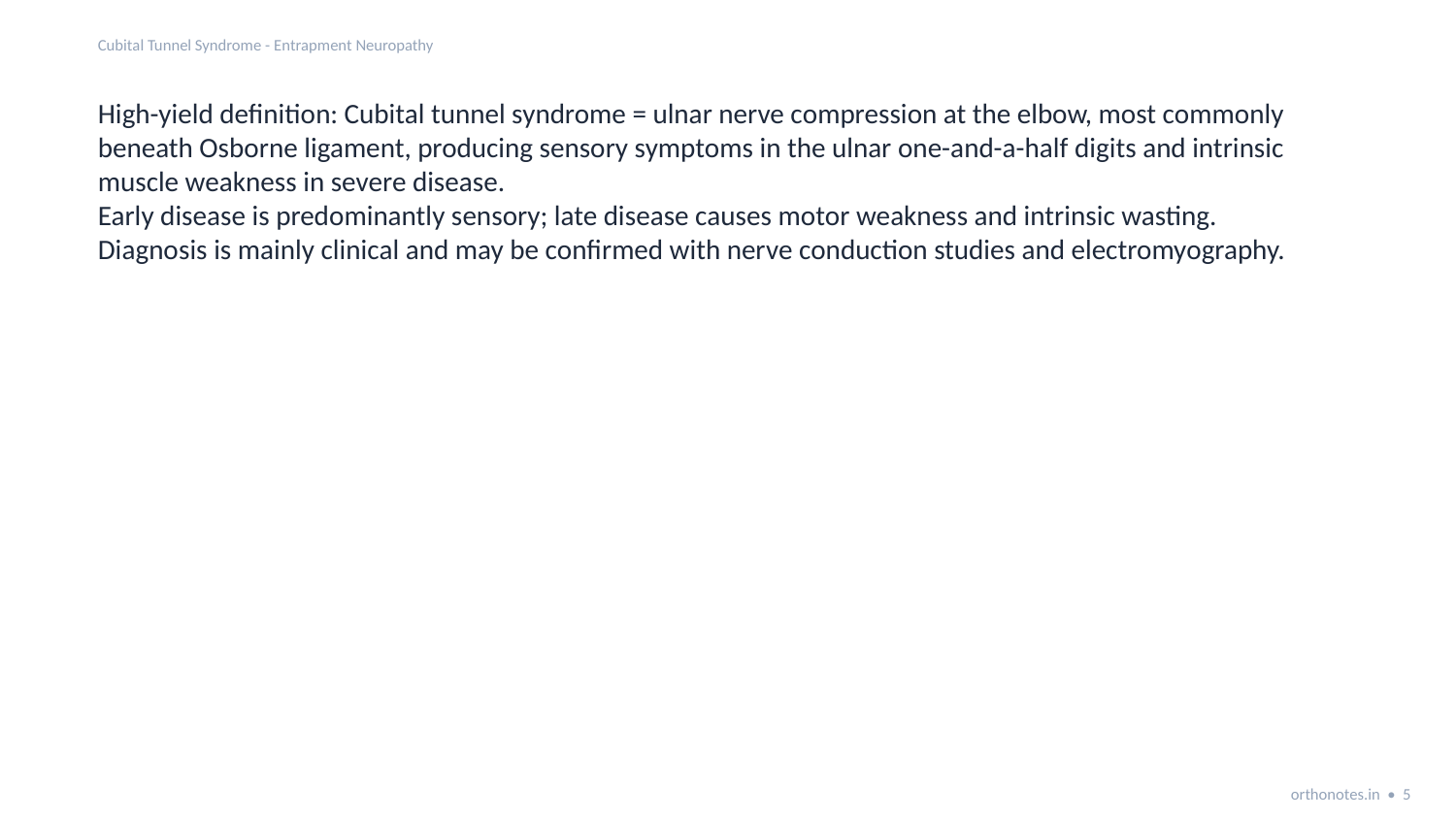

Cubital Tunnel Syndrome - Entrapment Neuropathy
High-yield definition: Cubital tunnel syndrome = ulnar nerve compression at the elbow, most commonly beneath Osborne ligament, producing sensory symptoms in the ulnar one-and-a-half digits and intrinsic muscle weakness in severe disease.
Early disease is predominantly sensory; late disease causes motor weakness and intrinsic wasting.
Diagnosis is mainly clinical and may be confirmed with nerve conduction studies and electromyography.
orthonotes.in  •  5